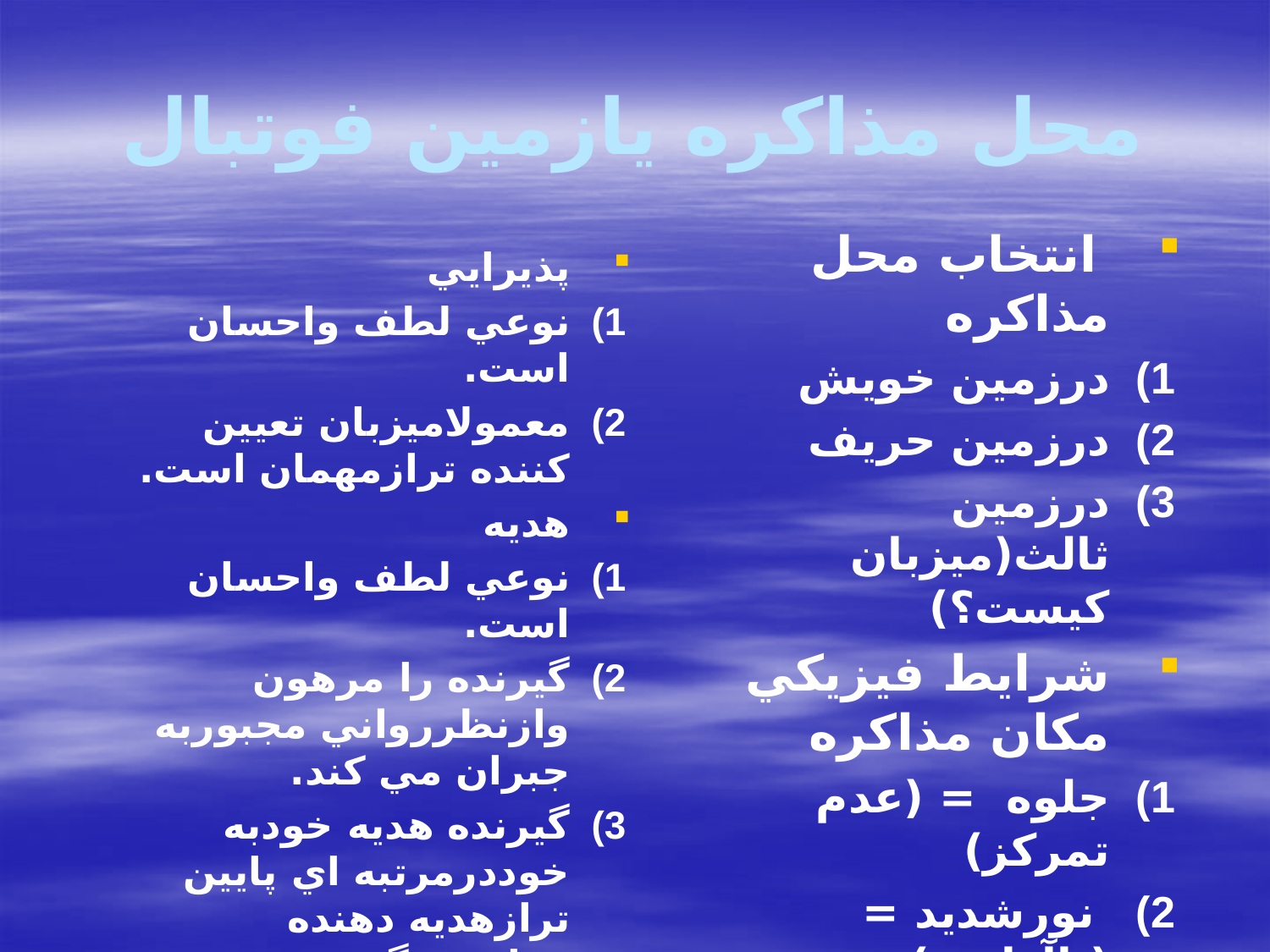

# محل مذاكره يازمين فوتبال
 انتخاب محل مذاكره
درزمين خويش
درزمين حريف
درزمين ثالث(ميزبان كيست؟)
شرايط فيزيكي مكان مذاكره
جلوه  = (عدم تمركز)
 نورشديد = (ناآرامي)
 حرارت  = (كلافگي)
دستشويي
پذيرايي
نوعي لطف واحسان است.
معمولاميزبان تعيين كننده ترازمهمان است.
هديه
نوعي لطف واحسان است.
گيرنده را مرهون وازنظررواني مجبوربه جبران مي كند.
گيرنده هديه خودبه خوددرمرتبه اي پايين ترازهديه دهنده قرارمي گيرد.